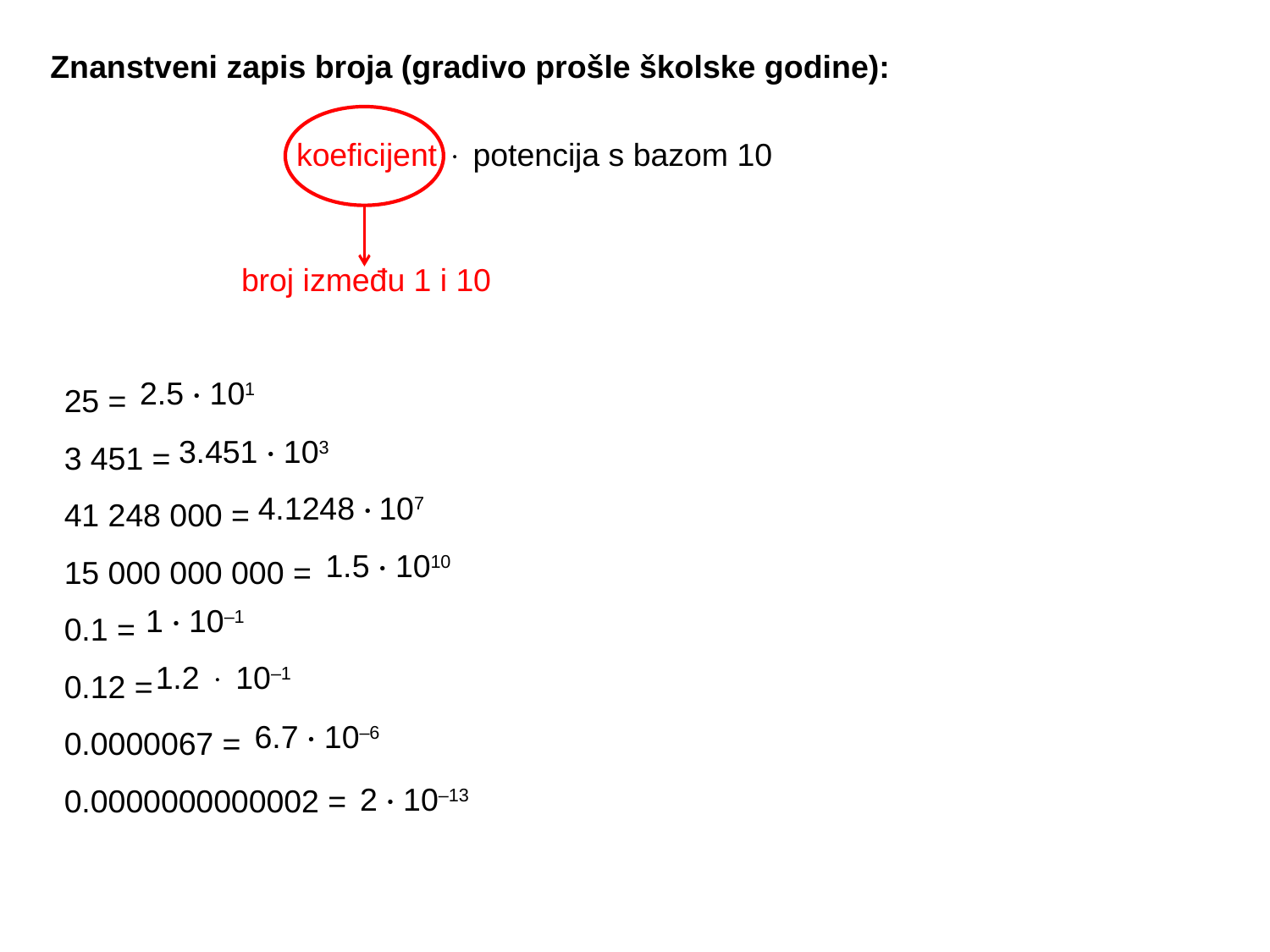

Znanstveni zapis broja (gradivo prošle školske godine):

koeficijent ⋅ potencija s bazom 10
broj između 1 i 10
25 =
3 451 =
41 248 000 =
15 000 000 000 =
0.1 =
0.12 =
0.0000067 =
0.0000000000002 =
2.5 · 101
3.451 · 103
4.1248 · 107
1.5 · 1010
1 · 10–1
1.2 ⋅ 10–1
6.7 · 10–6
2 · 10–13